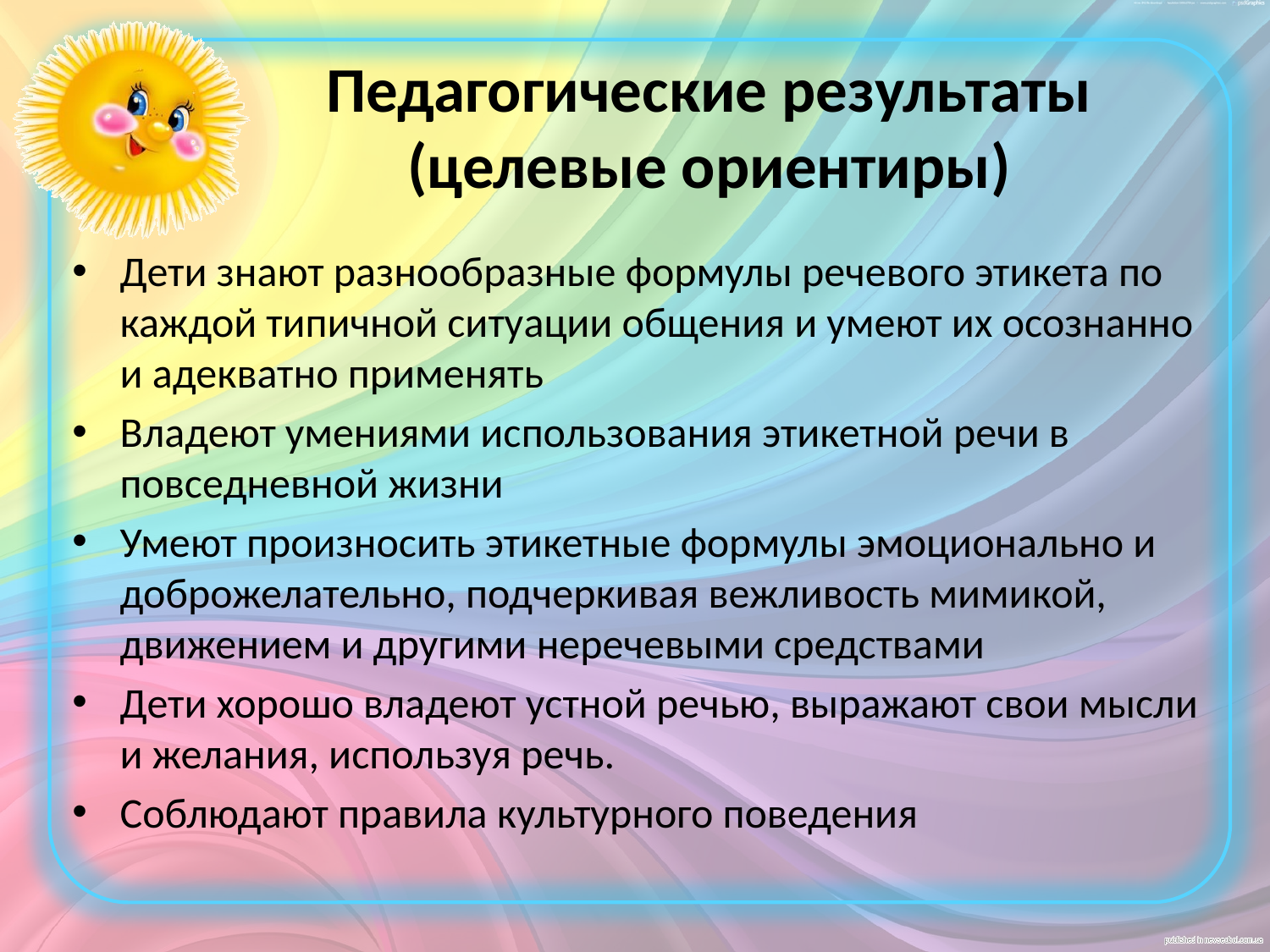

# Педагогические результаты (целевые ориентиры)
Дети знают разнообразные формулы речевого этикета по каждой типичной ситуации общения и умеют их осознанно и адекватно применять
Владеют умениями использования этикетной речи в повседневной жизни
Умеют произносить этикетные формулы эмоционально и доброжелательно, подчеркивая вежливость мимикой, движением и другими неречевыми средствами
Дети хорошо владеют устной речью, выражают свои мысли и желания, используя речь.
Соблюдают правила культурного поведения